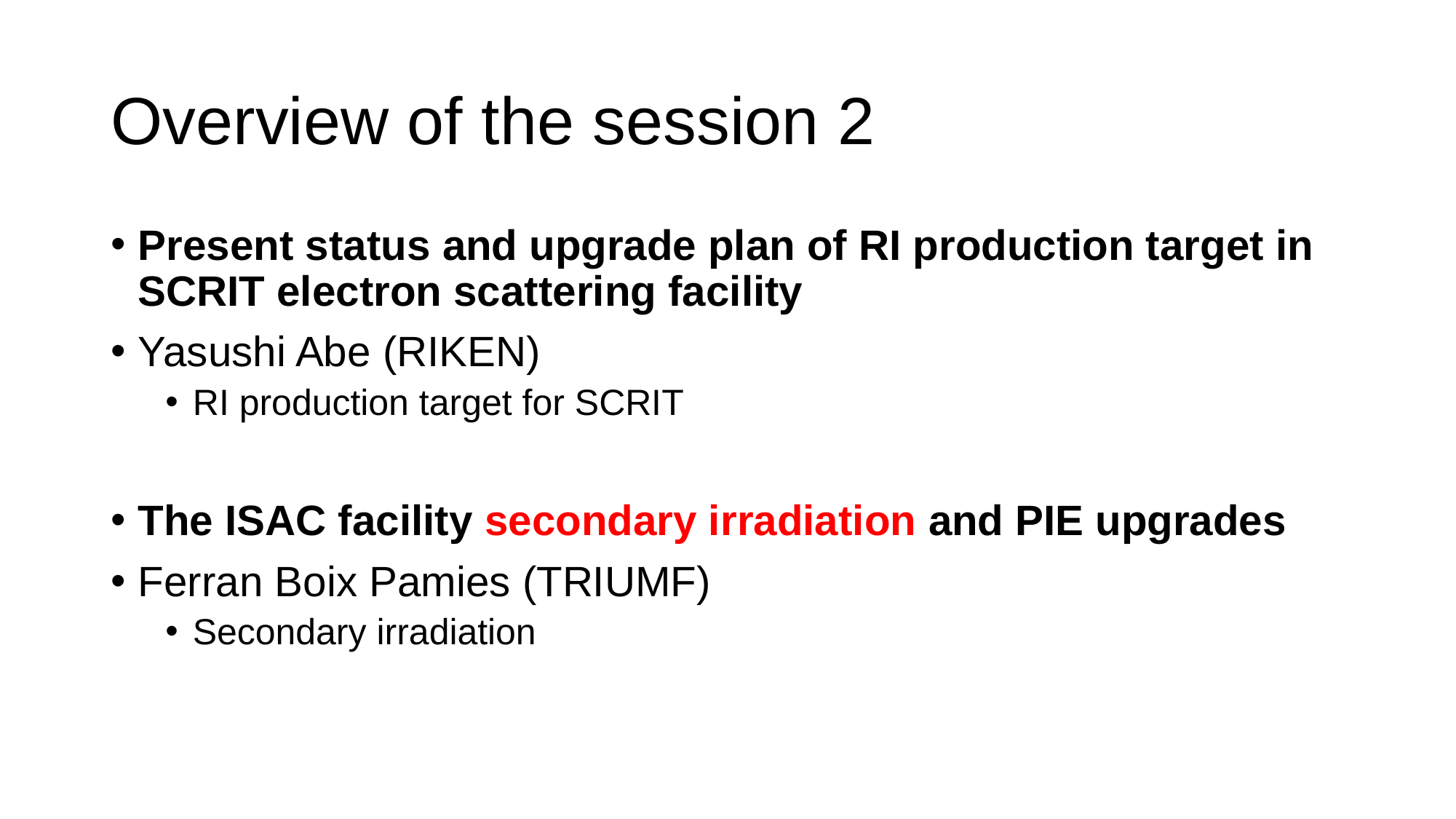

# Overview of the session 2
Present status and upgrade plan of RI production target in SCRIT electron scattering facility
Yasushi Abe (RIKEN)
RI production target for SCRIT

The ISAC facility secondary irradiation and PIE upgrades
Ferran Boix Pamies (TRIUMF)
Secondary irradiation